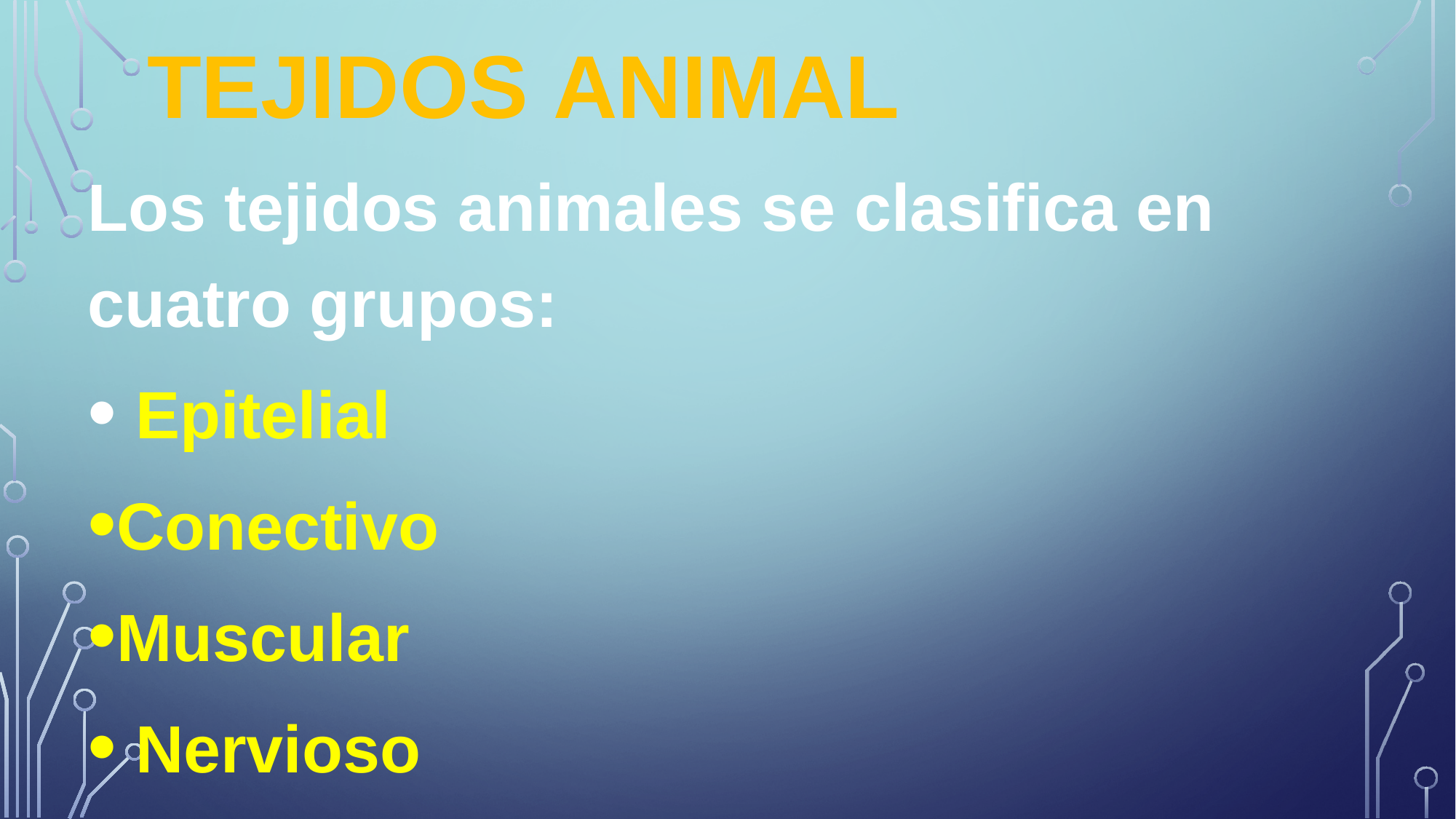

# Tejidos animal
Los tejidos animales se clasifica en cuatro grupos:
 Epitelial
Conectivo
Muscular
 Nervioso